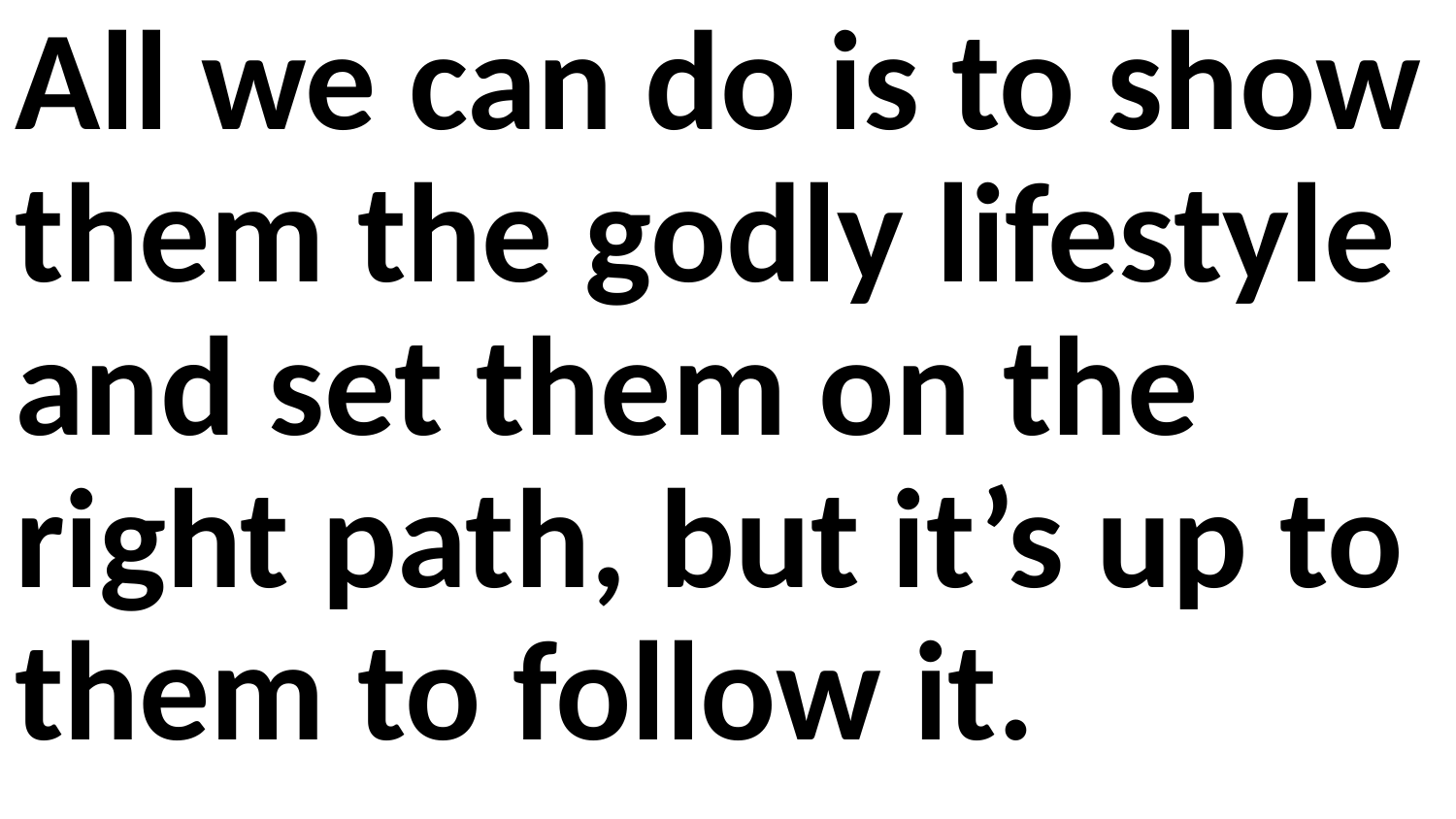

All we can do is to show them the godly lifestyle and set them on the right path, but it’s up to them to follow it.